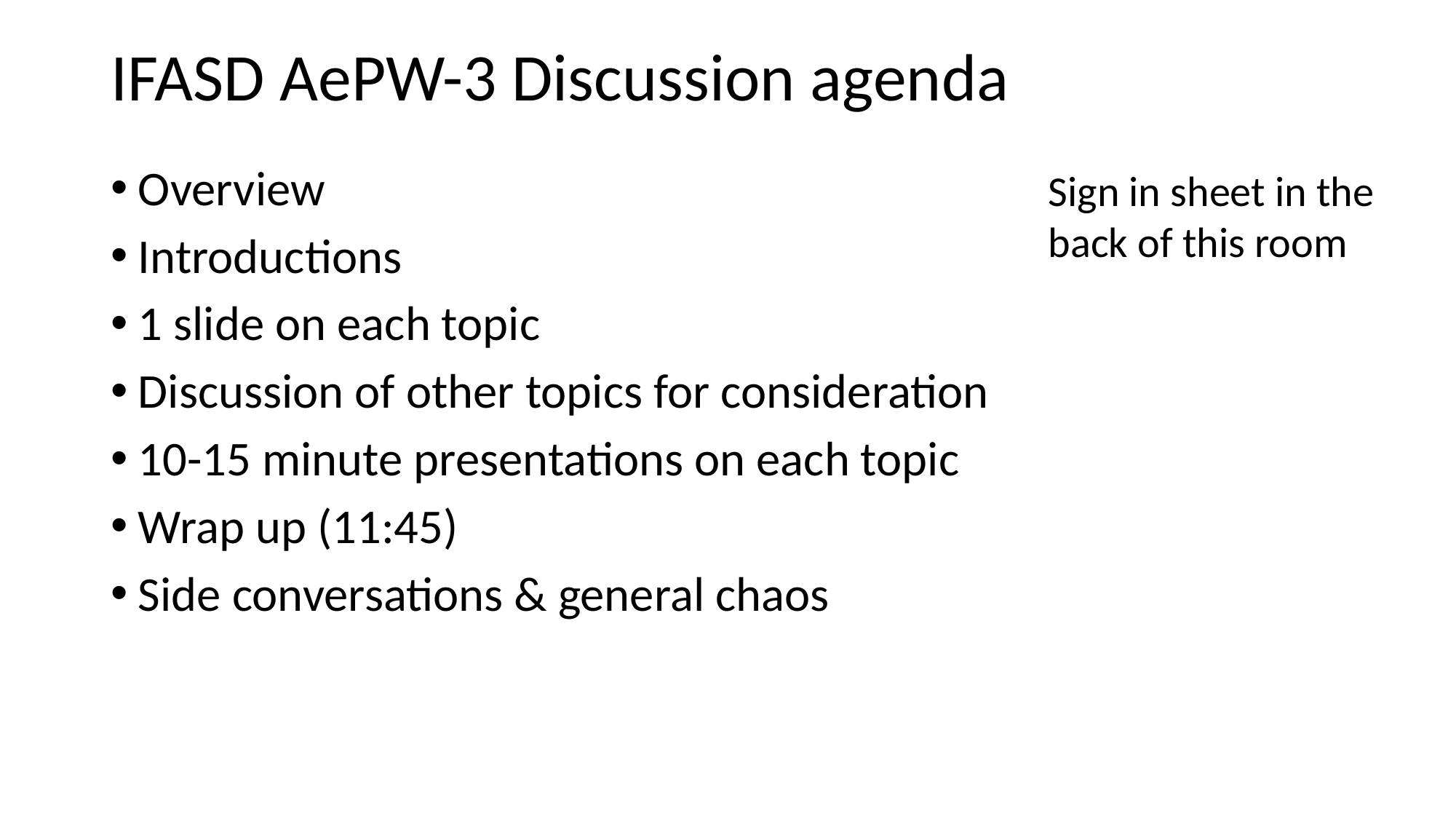

# IFASD AePW-3 Discussion agenda
Overview
Introductions
1 slide on each topic
Discussion of other topics for consideration
10-15 minute presentations on each topic
Wrap up (11:45)
Side conversations & general chaos
Sign in sheet in the back of this room